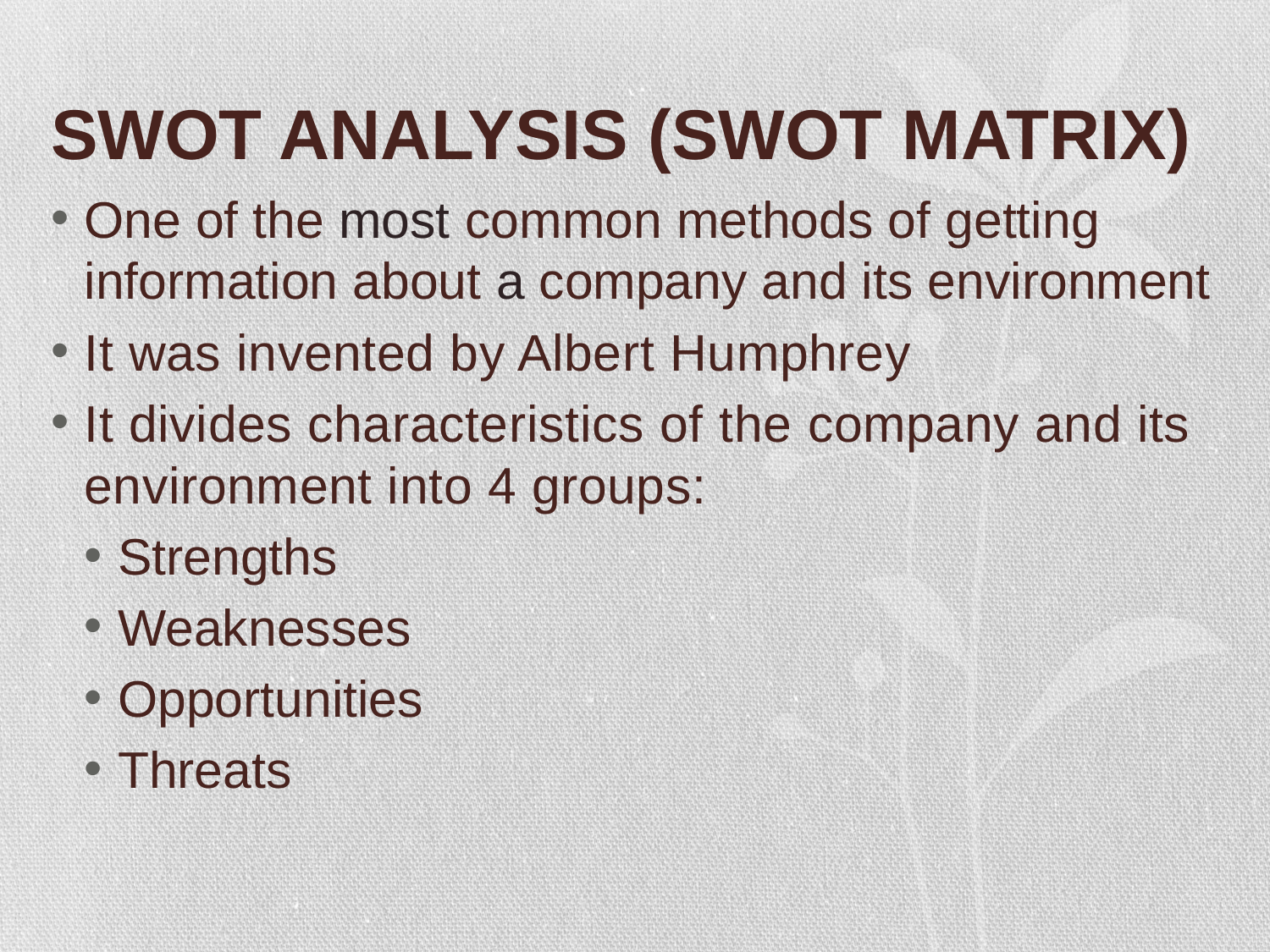

# SWOT ANALYSIS (SWOT MATRIX)
One of the most common methods of getting information about a company and its environment
It was invented by Albert Humphrey
It divides characteristics of the company and its environment into 4 groups:
Strengths
Weaknesses
Opportunities
Threats